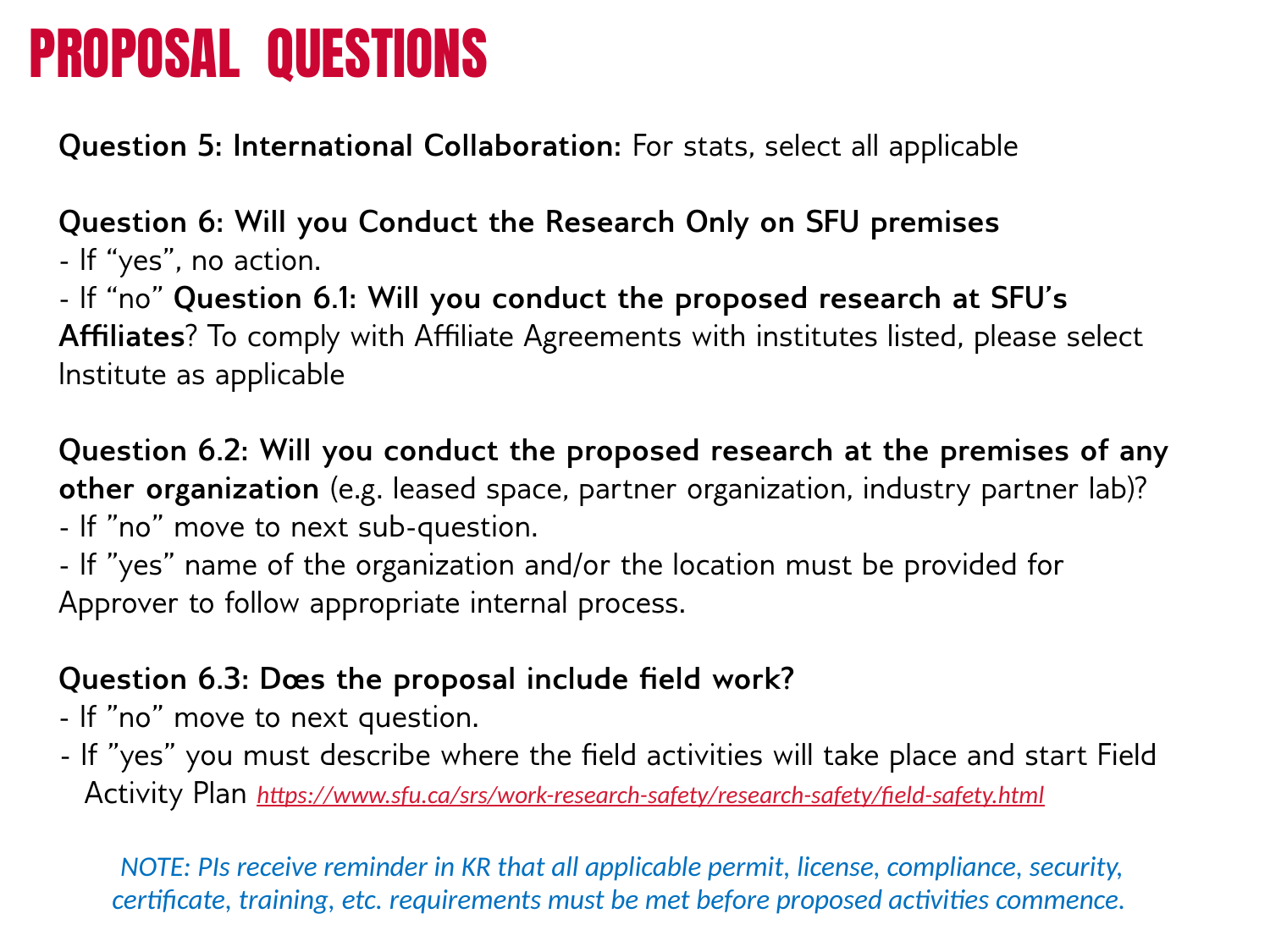

# PROPOSAL  QUESTIONS
Question 5: International Collaboration: For stats, select all applicable

Question 6: Will you Conduct the Research Only on SFU premises
- If “yes”, no action.
- If “no” Question 6.1: Will you conduct the proposed research at SFU’s Affiliates? To comply with Affiliate Agreements with institutes listed, please select Institute as applicable

Question 6.2: Will you conduct the proposed research at the premises of any other organization (e.g. leased space, partner organization, industry partner lab)?
- If ”no” move to next sub-question.
- If ”yes” name of the organization and/or the location must be provided for Approver to follow appropriate internal process.

Question 6.3: Does the proposal include field work?
- If ”no” move to next question.
- If ”yes” you must describe where the field activities will take place and start Field Activity Plan https://www.sfu.ca/srs/work-research-safety/research-safety/field-safety.html

NOTE: PIs receive reminder in KR that all applicable permit, license, compliance, security, certificate, training, etc. requirements must be met before proposed activities commence.